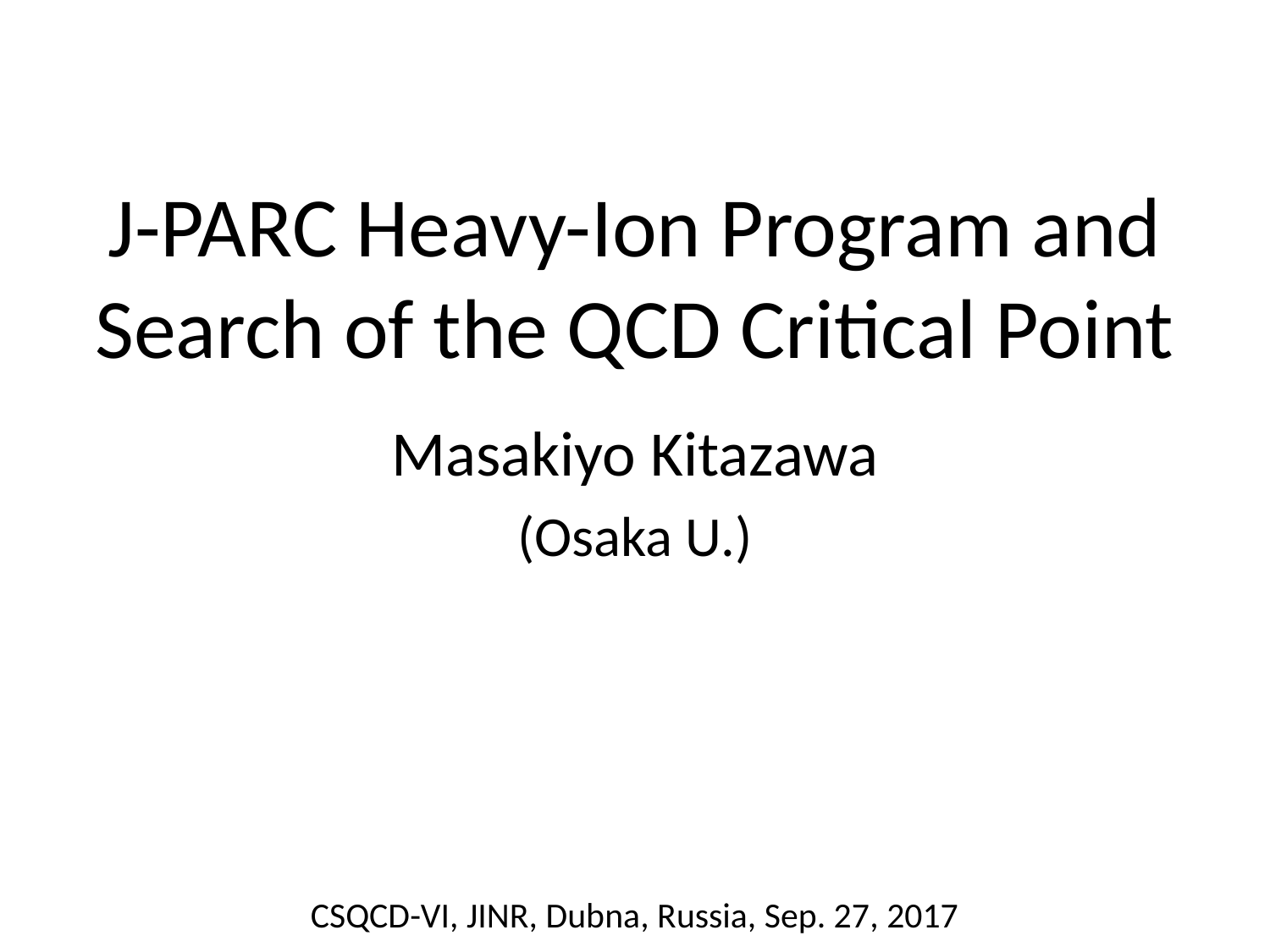

# J-PARC Heavy-Ion Program and Search of the QCD Critical Point
Masakiyo Kitazawa
(Osaka U.)
CSQCD-VI, JINR, Dubna, Russia, Sep. 27, 2017